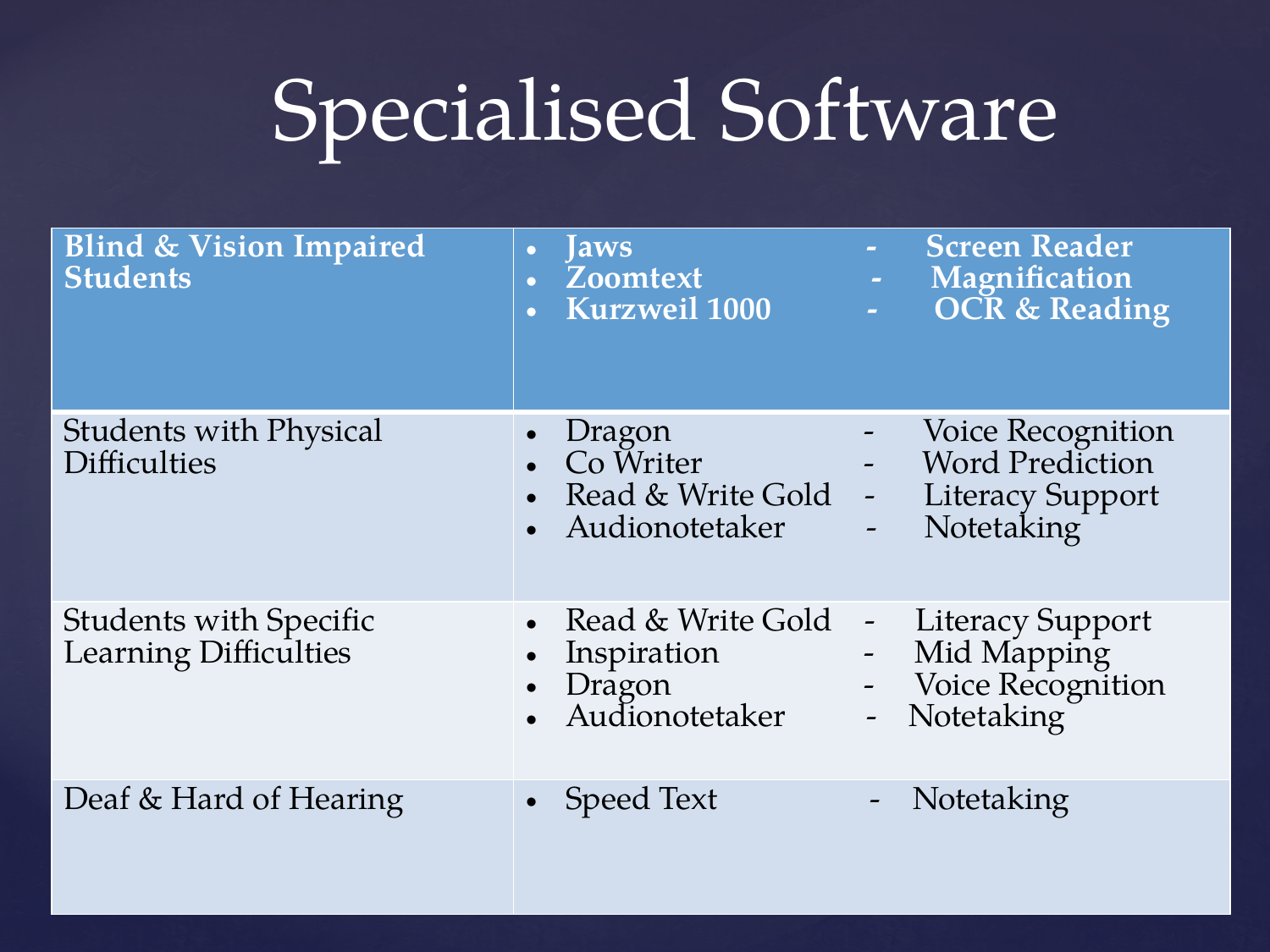

# Specialised Software
| Blind & Vision Impaired Students | Jaws - Screen Reader Zoomtext - Magnification Kurzweil 1000 - OCR & Reading |
| --- | --- |
| Students with Physical Difficulties | Dragon - Voice Recognition Co Writer - Word Prediction Read & Write Gold - Literacy Support Audionotetaker - Notetaking |
| Students with Specific Learning Difficulties | Read & Write Gold - Literacy Support Inspiration - Mid Mapping Dragon - Voice Recognition Audionotetaker - Notetaking |
| Deaf & Hard of Hearing | Speed Text - Notetaking |